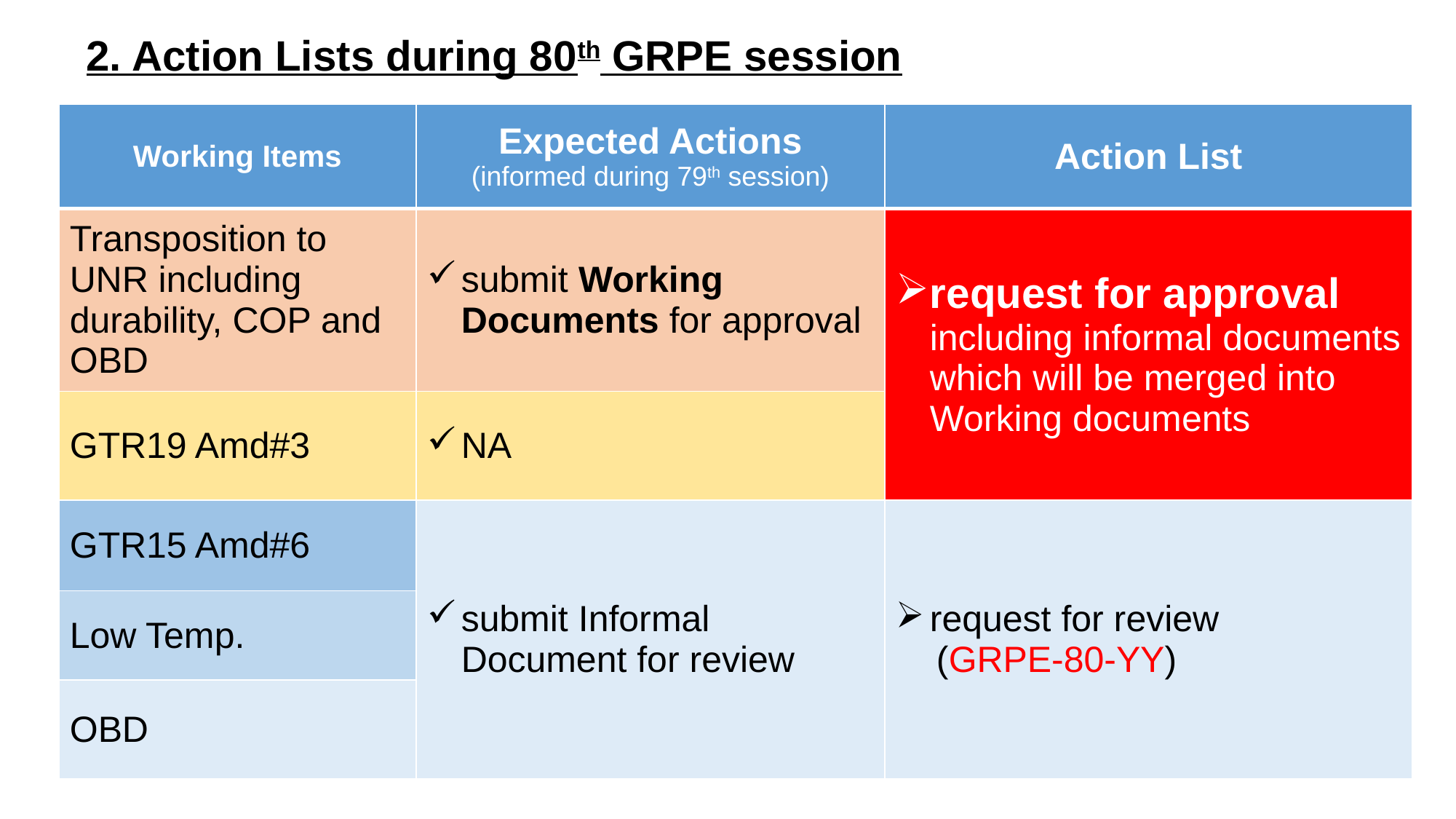

2. Action Lists during 80th GRPE session
| Working Items | Expected Actions (informed during 79th session) | Action List |
| --- | --- | --- |
| Transposition to UNR including durability, COP and OBD | submit Working Documents for approval | request for approval including informal documents which will be merged into Working documents |
| GTR19 Amd#3 | NA |  |
| GTR15 Amd#6 | submit Informal Document for review | request for review (GRPE-80-YY) |
| Low Temp. |  |  |
| OBD |  |  |